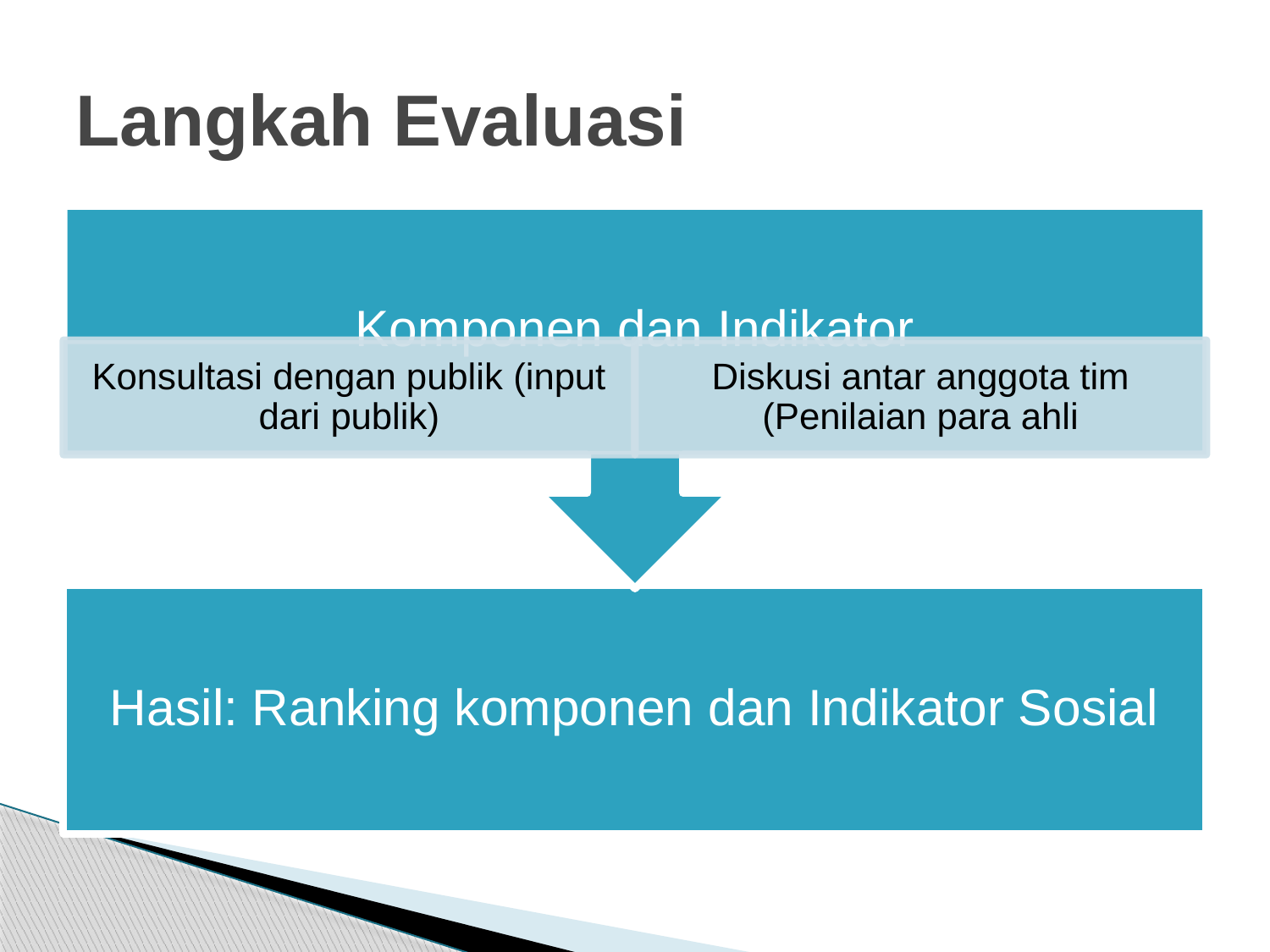

# Langkah Evaluasi
Hasil: Ranking komponen dan Indikator Sosial
Komponen dan Indikator
Konsultasi dengan publik (input dari publik)
Diskusi antar anggota tim (Penilaian para ahli